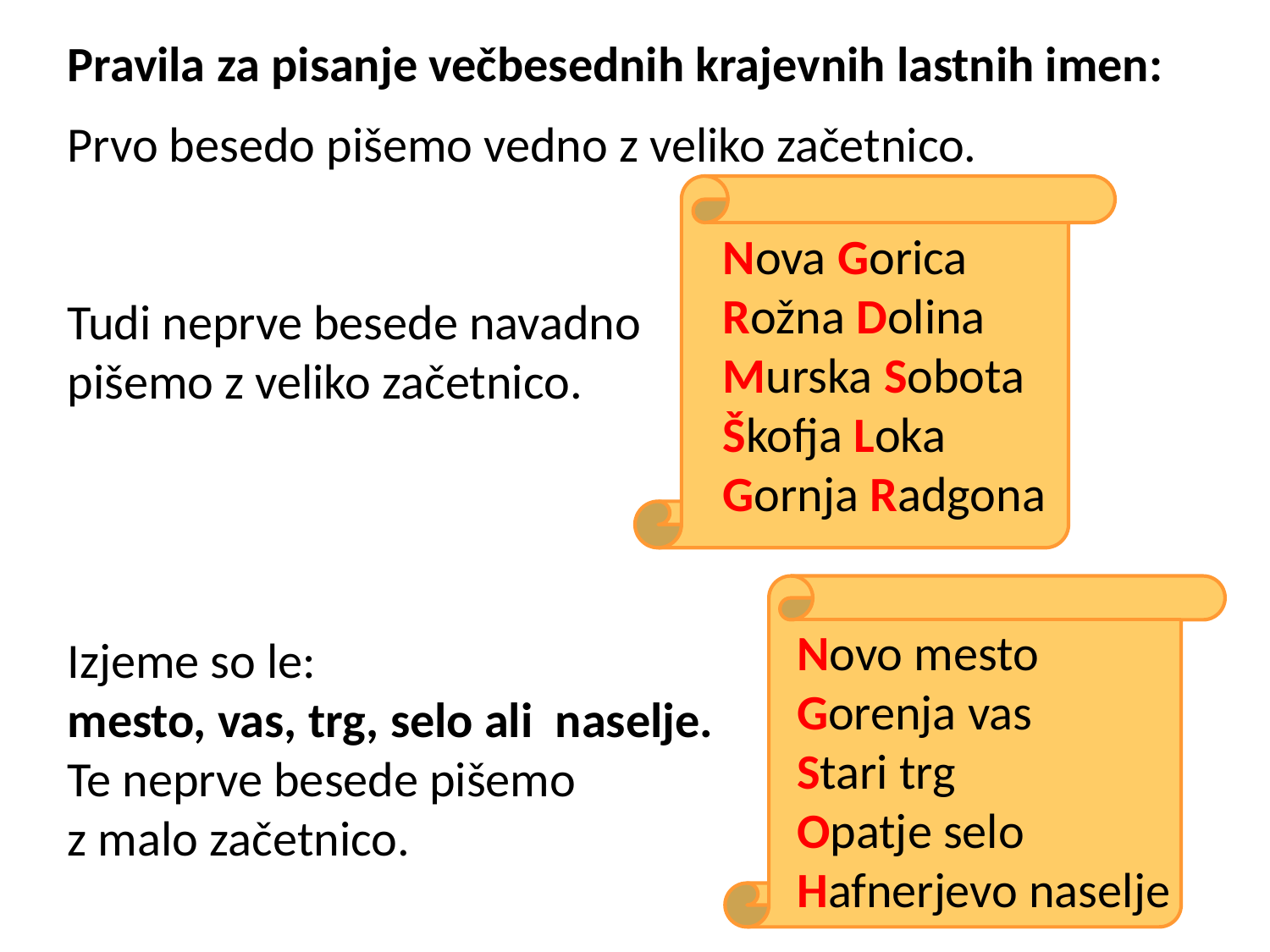

Pravila za pisanje večbesednih krajevnih lastnih imen:

Prvo besedo pišemo vedno z veliko začetnico.

Tudi neprve besede navadno
pišemo z veliko začetnico.

Izjeme so le:
mesto, vas, trg, selo ali  naselje.
Te neprve besede pišemo
z malo začetnico.

Nova Gorica
Rožna Dolina
Murska Sobota
Škofja Loka
Gornja Radgona

Novo mesto
Gorenja vas
Stari trg
Opatje selo
Hafnerjevo naselje